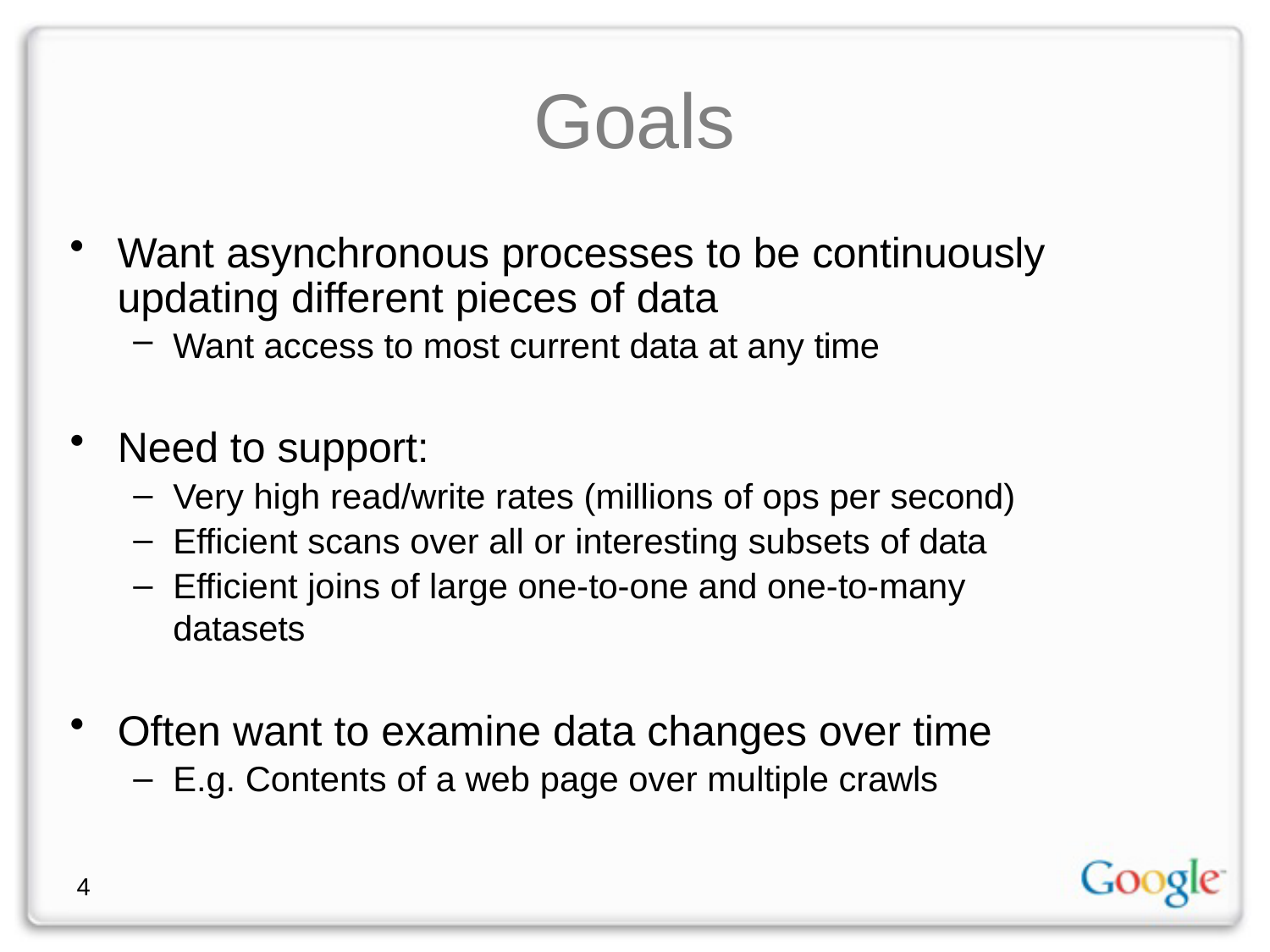

# Goals
Want asynchronous processes to be continuously updating different pieces of data
Want access to most current data at any time

Need to support:
Very high read/write rates (millions of ops per second)
Efficient scans over all or interesting subsets of data
Efficient joins of large one-to-one and one-to-many datasets

Often want to examine data changes over time
E.g. Contents of a web page over multiple crawls
4